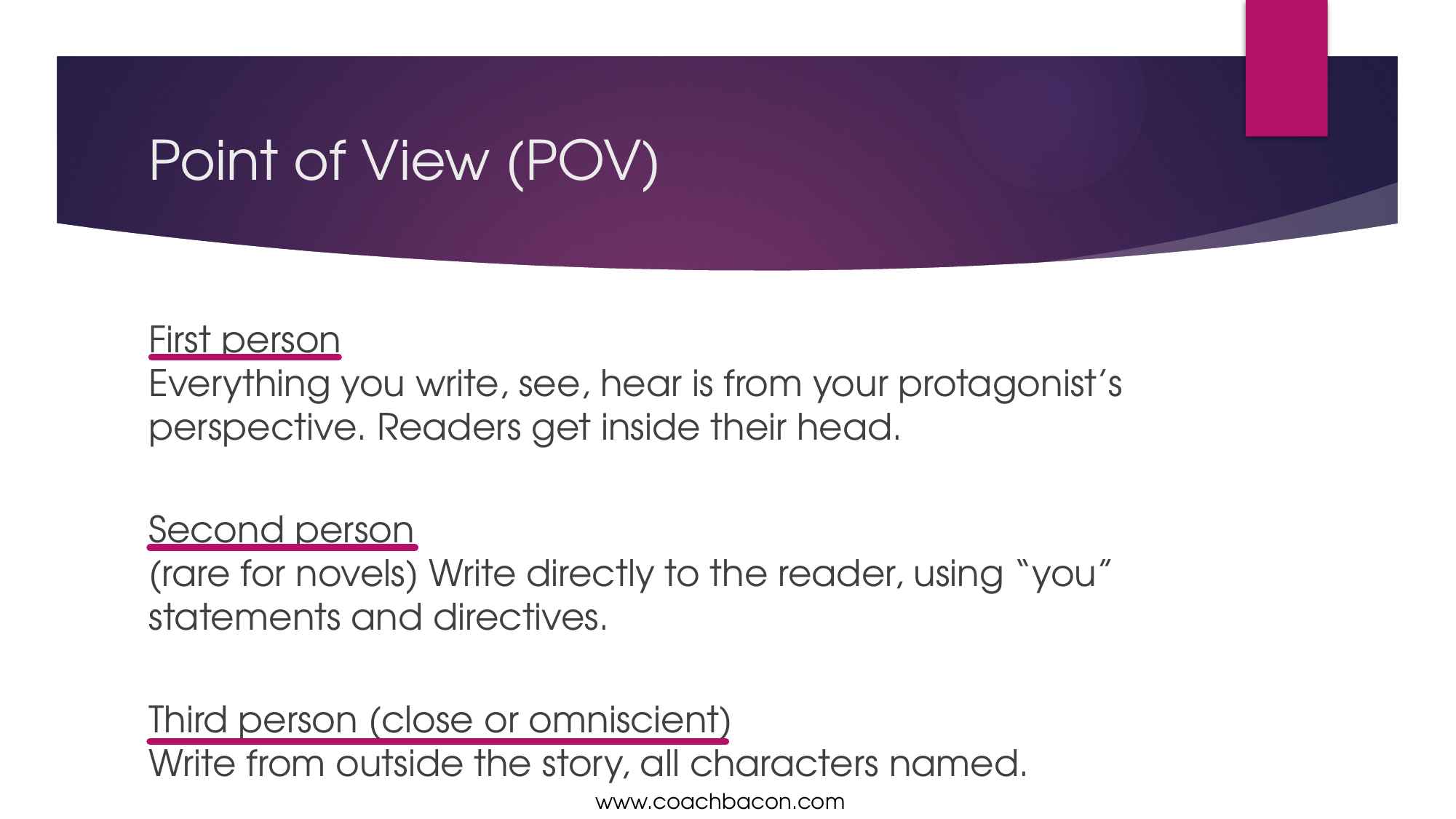

# Point of View (POV)
First person
Everything you write, see, hear is from your protagonist’s perspective. Readers get inside their head.
Second person
(rare for novels) Write directly to the reader, using “you” statements and directives.
Third person (close or omniscient)
Write from outside the story, all characters named.
www.coachbacon.com